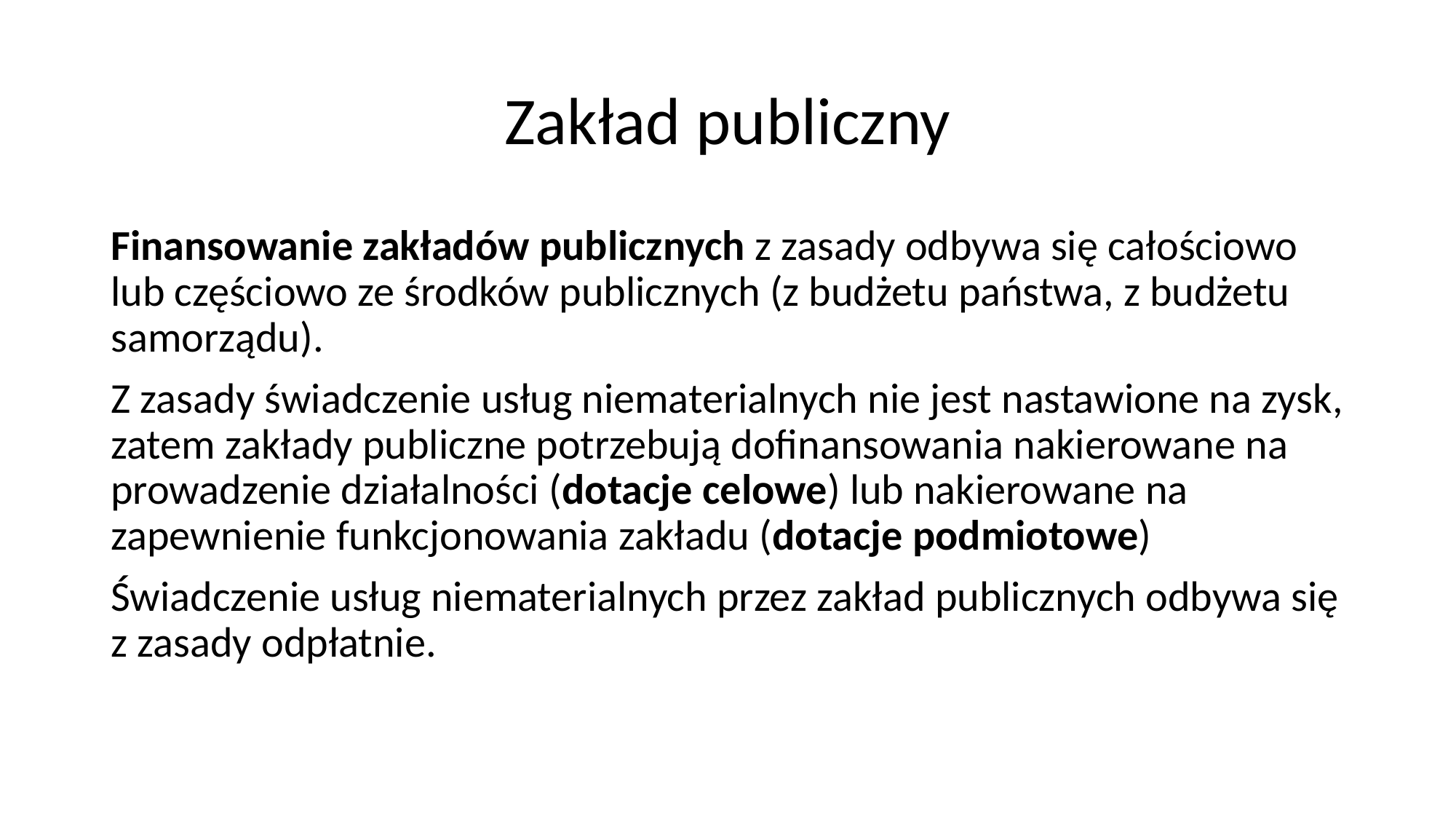

# Zakład publiczny
Finansowanie zakładów publicznych z zasady odbywa się całościowo lub częściowo ze środków publicznych (z budżetu państwa, z budżetu samorządu).
Z zasady świadczenie usług niematerialnych nie jest nastawione na zysk, zatem zakłady publiczne potrzebują dofinansowania nakierowane na prowadzenie działalności (dotacje celowe) lub nakierowane na zapewnienie funkcjonowania zakładu (dotacje podmiotowe)
Świadczenie usług niematerialnych przez zakład publicznych odbywa się z zasady odpłatnie.